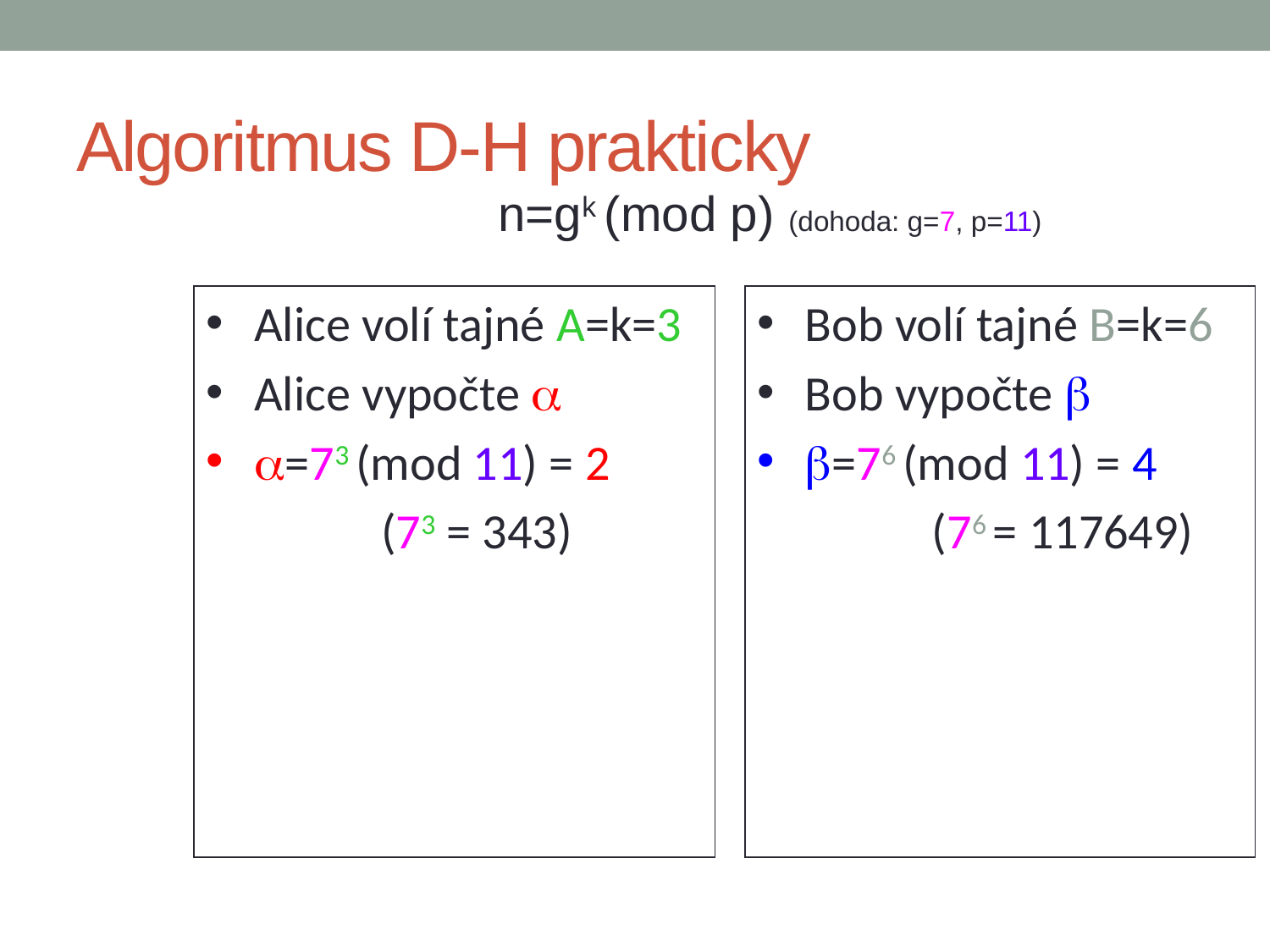

Algoritmus D-H prakticky
n=gk (mod p) (dohoda: g=7, p=11)
Alice volí tajné A=k=3
Alice vypočte α
α=73 (mod 11) = 2
		(73 = 343)
Bob volí tajné B=k=6
Bob vypočte β
β=76 (mod 11) = 4
	 	(76 = 117649)